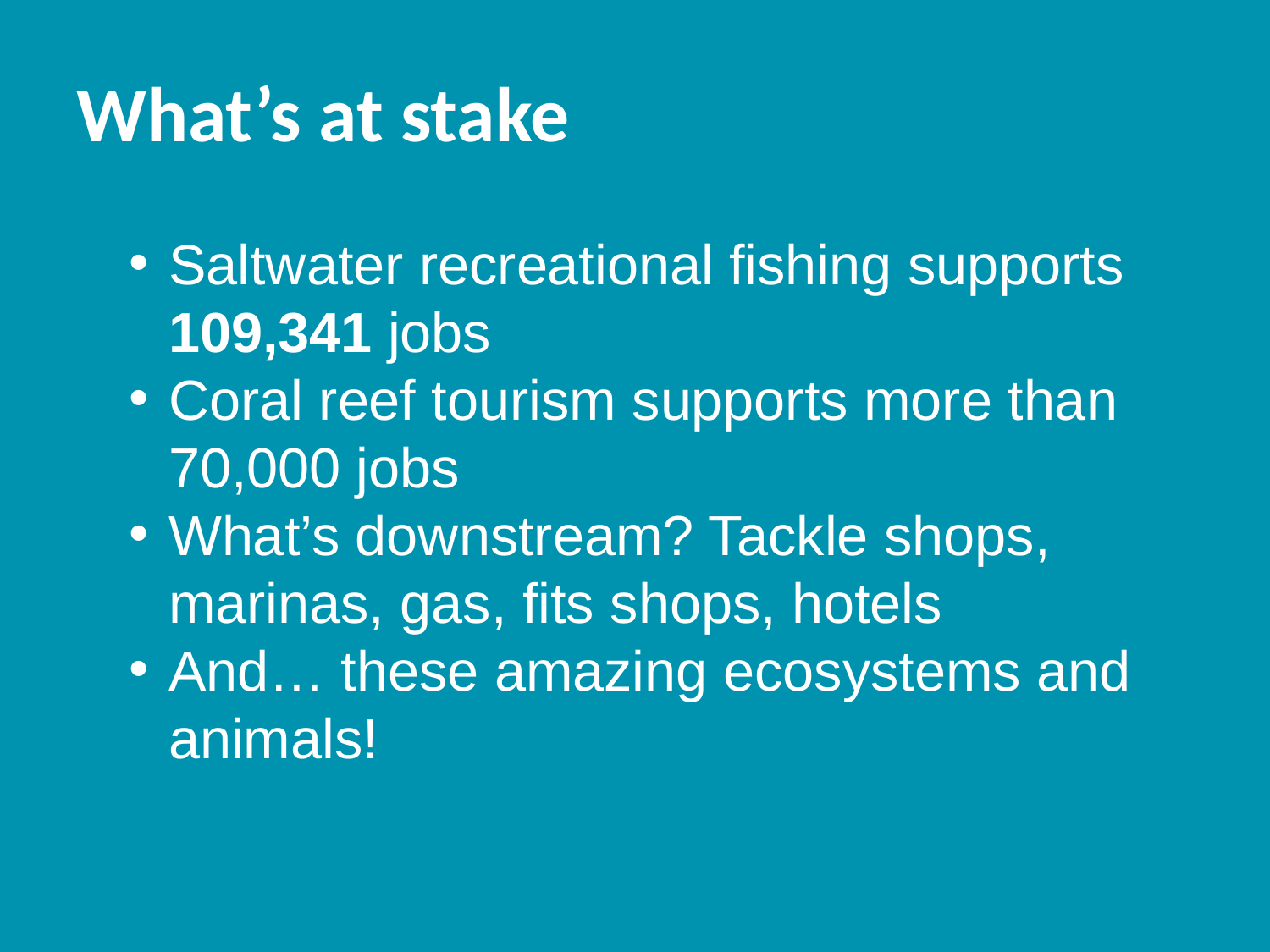

# What’s at stake
Saltwater recreational fishing supports 109,341 jobs
Coral reef tourism supports more than 70,000 jobs
What’s downstream? Tackle shops, marinas, gas, fits shops, hotels
And… these amazing ecosystems and animals!